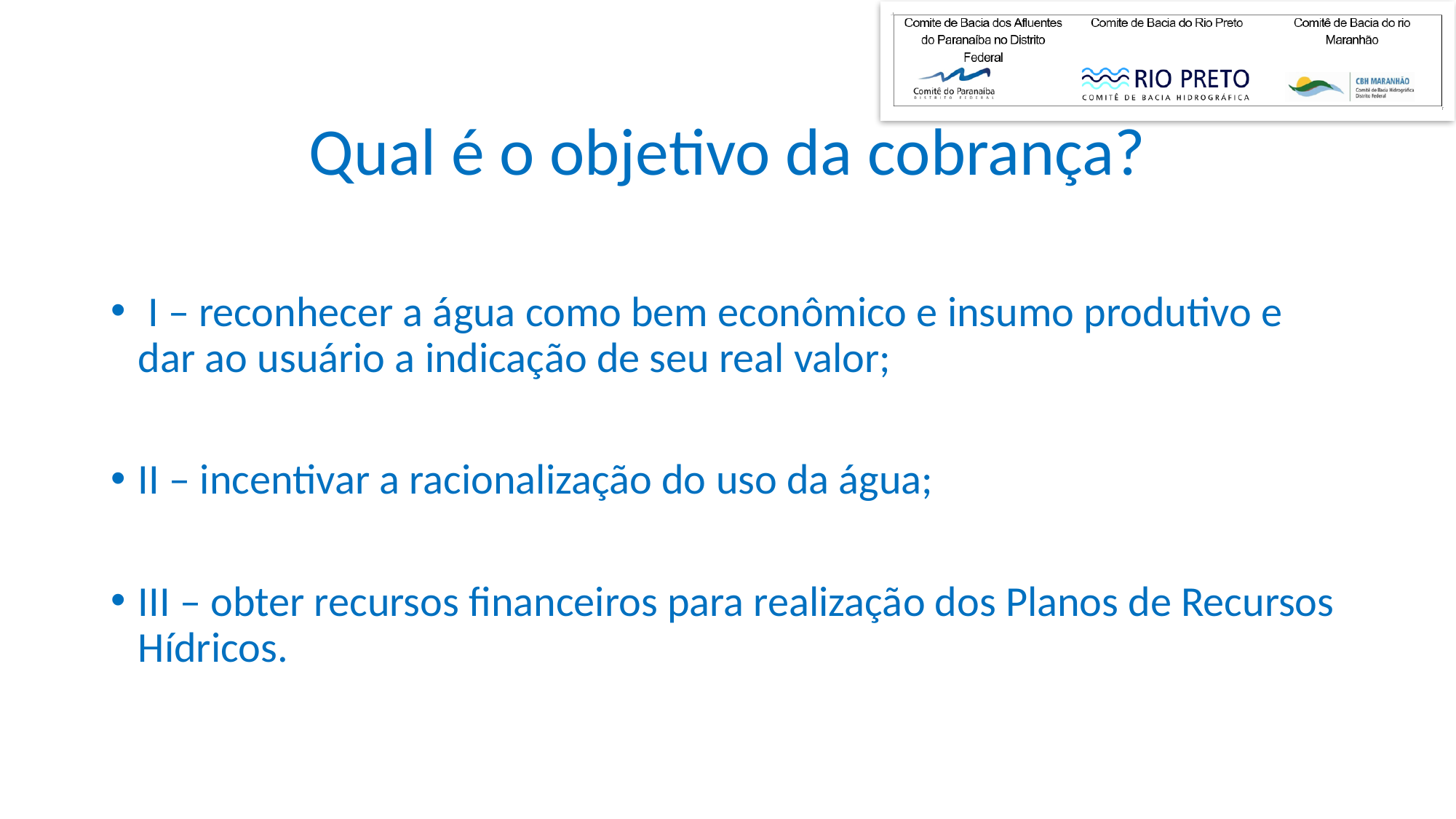

# Qual é o objetivo da cobrança?

 I – reconhecer a água como bem econômico e insumo produtivo e dar ao usuário a indicação de seu real valor;

II – incentivar a racionalização do uso da água;

III – obter recursos financeiros para realização dos Planos de Recursos Hídricos.